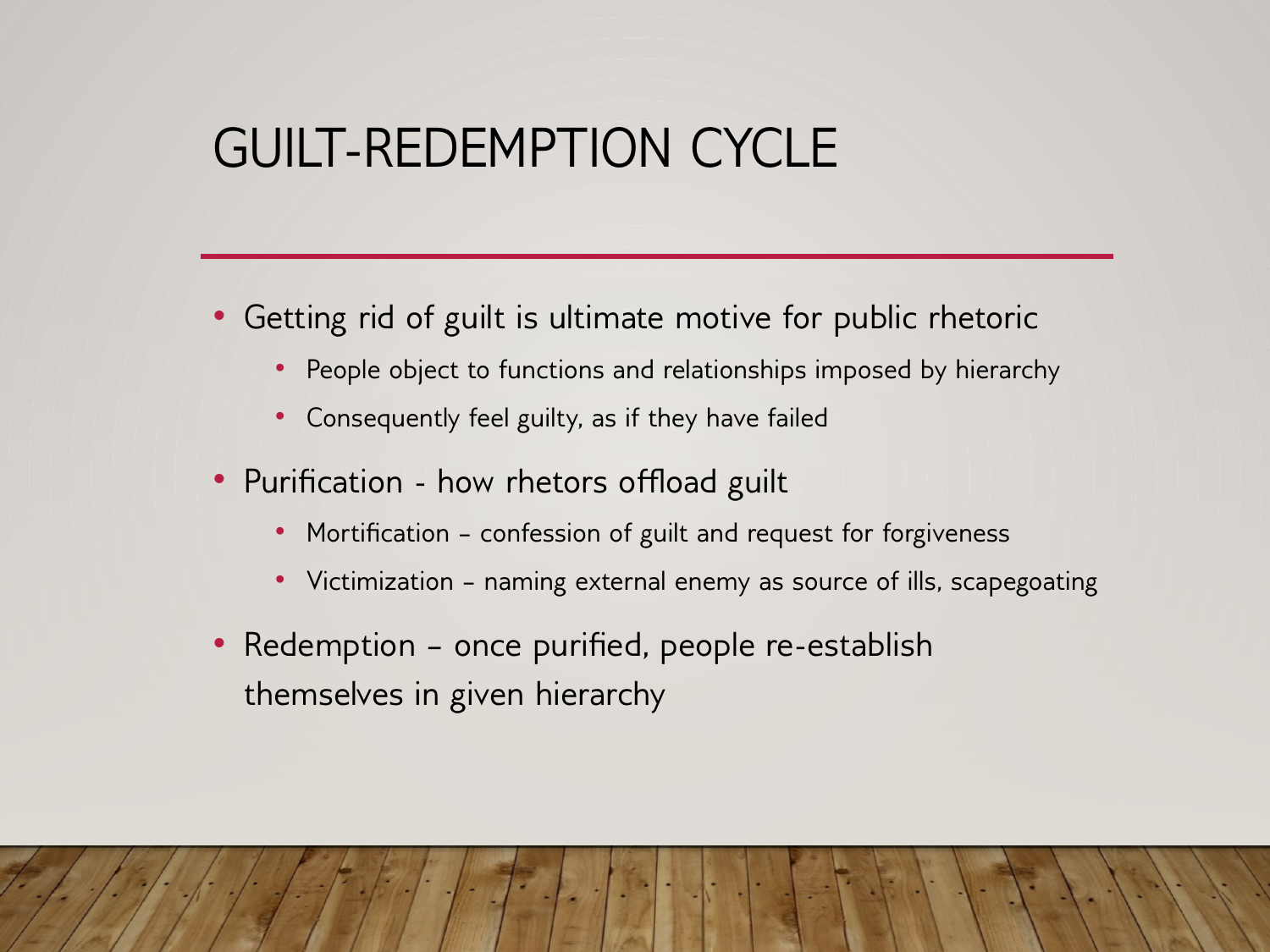

# Guilt-Redemption Cycle
Getting rid of guilt is ultimate motive for public rhetoric
People object to functions and relationships imposed by hierarchy
Consequently feel guilty, as if they have failed
Purification - how rhetors offload guilt
Mortification – confession of guilt and request for forgiveness
Victimization – naming external enemy as source of ills, scapegoating
Redemption – once purified, people re-establish themselves in given hierarchy